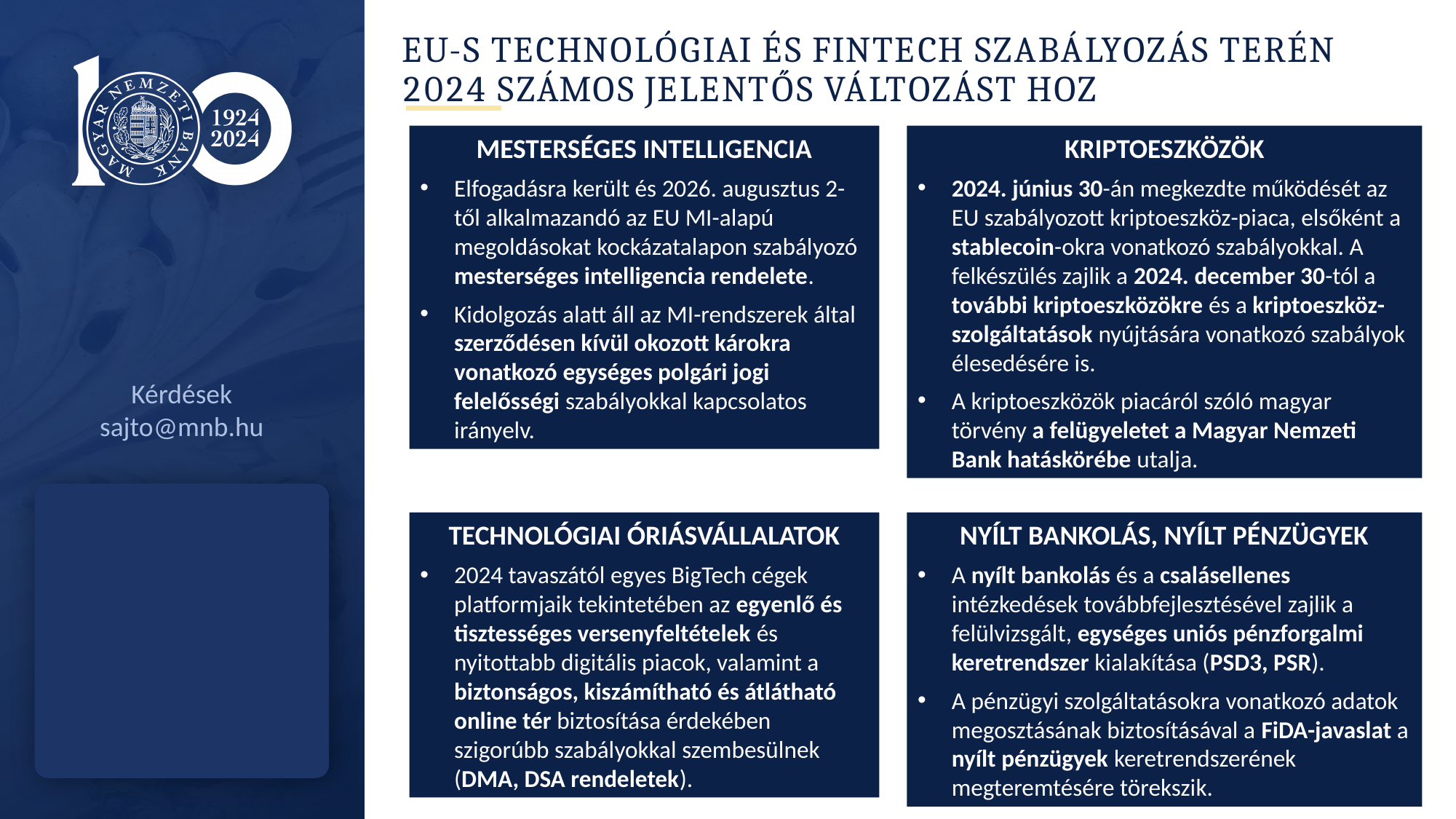

# EU-s technológiai és FinTech szabályozás terén 2024 számos jelentős változást hoz
Kriptoeszközök
2024. június 30-án megkezdte működését az EU szabályozott kriptoeszköz-piaca, elsőként a stablecoin-okra vonatkozó szabályokkal. A felkészülés zajlik a 2024. december 30-tól a további kriptoeszközökre és a kriptoeszköz-szolgáltatások nyújtására vonatkozó szabályok élesedésére is.
A kriptoeszközök piacáról szóló magyar törvény a felügyeletet a Magyar Nemzeti Bank hatáskörébe utalja.
Mesterséges intelligencia
Elfogadásra került és 2026. augusztus 2-től alkalmazandó az EU MI-alapú megoldásokat kockázatalapon szabályozó mesterséges intelligencia rendelete.
Kidolgozás alatt áll az MI-rendszerek által szerződésen kívül okozott károkra vonatkozó egységes polgári jogi felelősségi szabályokkal kapcsolatos irányelv.
Technológiai óriásvállalatok
2024 tavaszától egyes BigTech cégek platformjaik tekintetében az egyenlő és tisztességes versenyfeltételek és nyitottabb digitális piacok, valamint a biztonságos, kiszámítható és átlátható online tér biztosítása érdekében szigorúbb szabályokkal szembesülnek (DMA, DSA rendeletek).
Nyílt bankolás, nyílt pénzügyek
A nyílt bankolás és a csalásellenes intézkedések továbbfejlesztésével zajlik a felülvizsgált, egységes uniós pénzforgalmi keretrendszer kialakítása (PSD3, PSR).
A pénzügyi szolgáltatásokra vonatkozó adatok megosztásának biztosításával a FiDA-javaslat a nyílt pénzügyek keretrendszerének megteremtésére törekszik.
Forrás: MNB